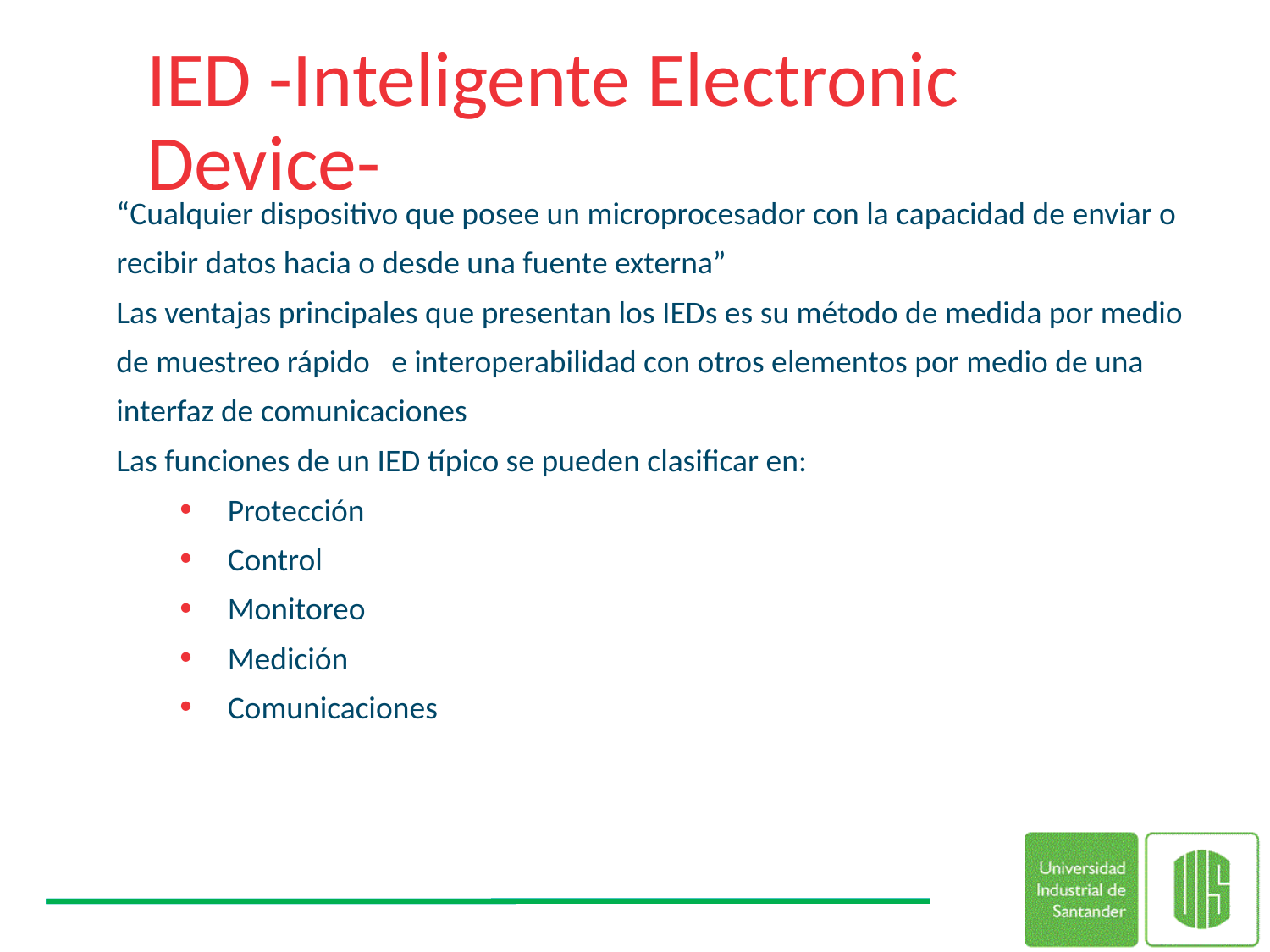

# IED -Inteligente Electronic Device-
“Cualquier dispositivo que posee un microprocesador con la capacidad de enviar o recibir datos hacia o desde una fuente externa”
Las ventajas principales que presentan los IEDs es su método de medida por medio de muestreo rápido   e interoperabilidad con otros elementos por medio de una interfaz de comunicaciones
Las funciones de un IED típico se pueden clasificar en:
Protección
Control
Monitoreo
Medición
Comunicaciones